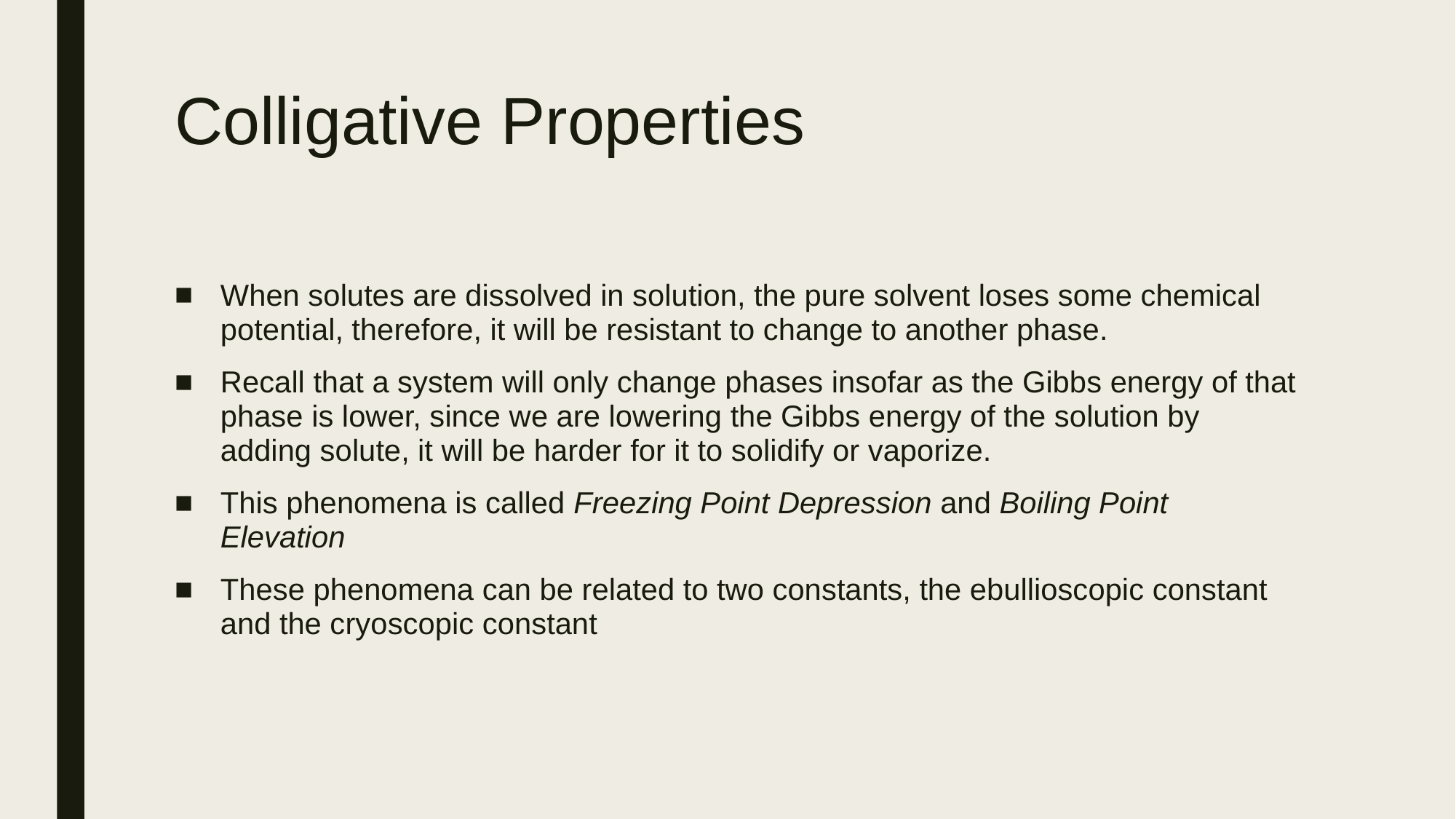

# Colligative Properties
When solutes are dissolved in solution, the pure solvent loses some chemical potential, therefore, it will be resistant to change to another phase.
Recall that a system will only change phases insofar as the Gibbs energy of that phase is lower, since we are lowering the Gibbs energy of the solution by adding solute, it will be harder for it to solidify or vaporize.
This phenomena is called Freezing Point Depression and Boiling Point Elevation
These phenomena can be related to two constants, the ebullioscopic constant and the cryoscopic constant